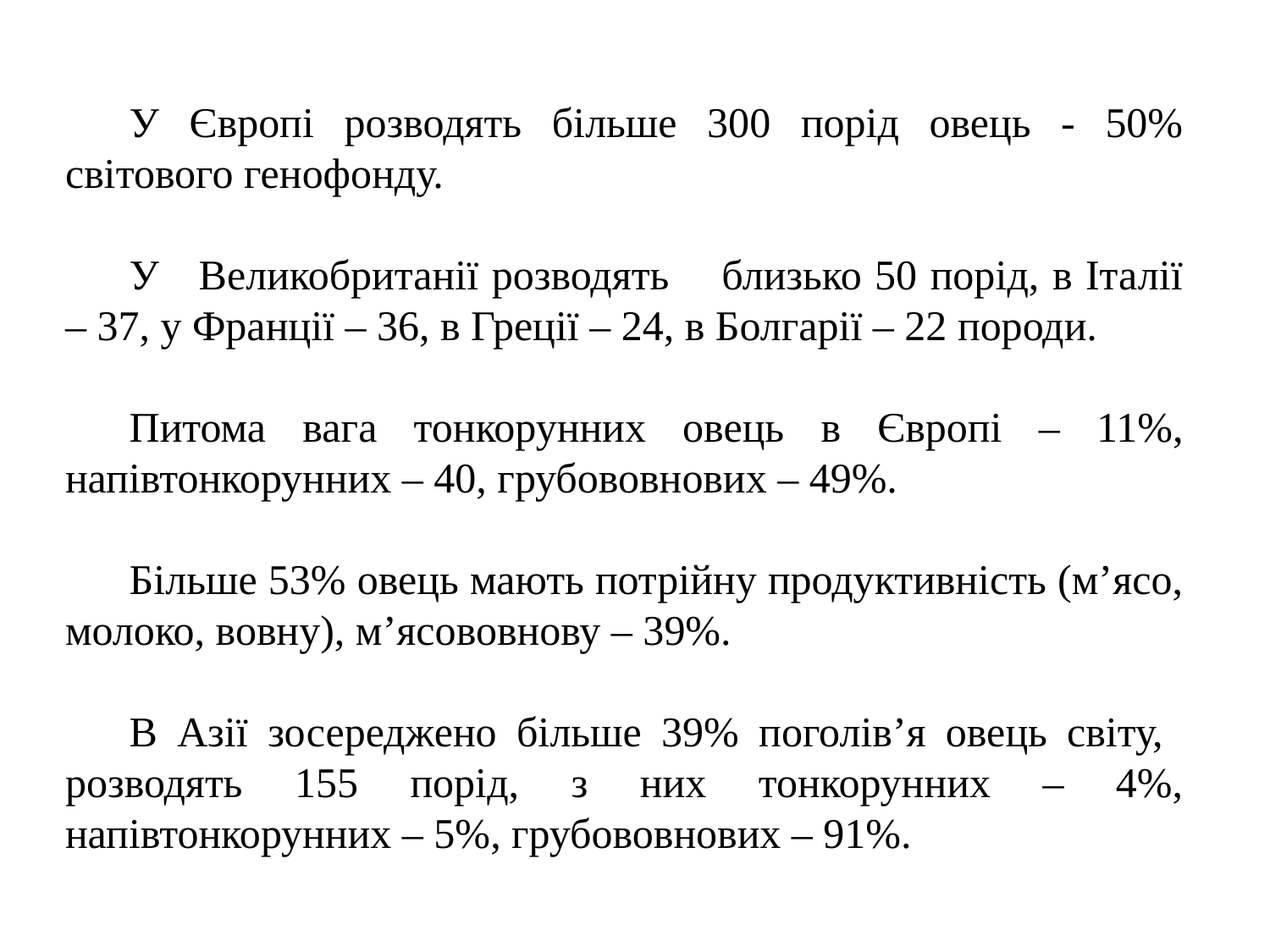

У Європі розводять більше 300 порід овець - 50% світового генофонду.

У   Великобританії розводять    близько 50 порід, в Італії – 37, у Франції – 36, в Греції – 24, в Болгарії – 22 породи.

Питома вага тонкорунних овець в Європі – 11%, напівтонкорунних – 40, грубововнових – 49%.

Більше 53% овець мають потрійну продуктивність (м’ясо, молоко, вовну), м’ясо­вовнову – 39%.

В Азії зосереджено більше 39% поголів’я овець світу,  розводять 155 порід, з них тонкорунних – 4%, напівтонкорунних – 5%, грубововнових – 91%.